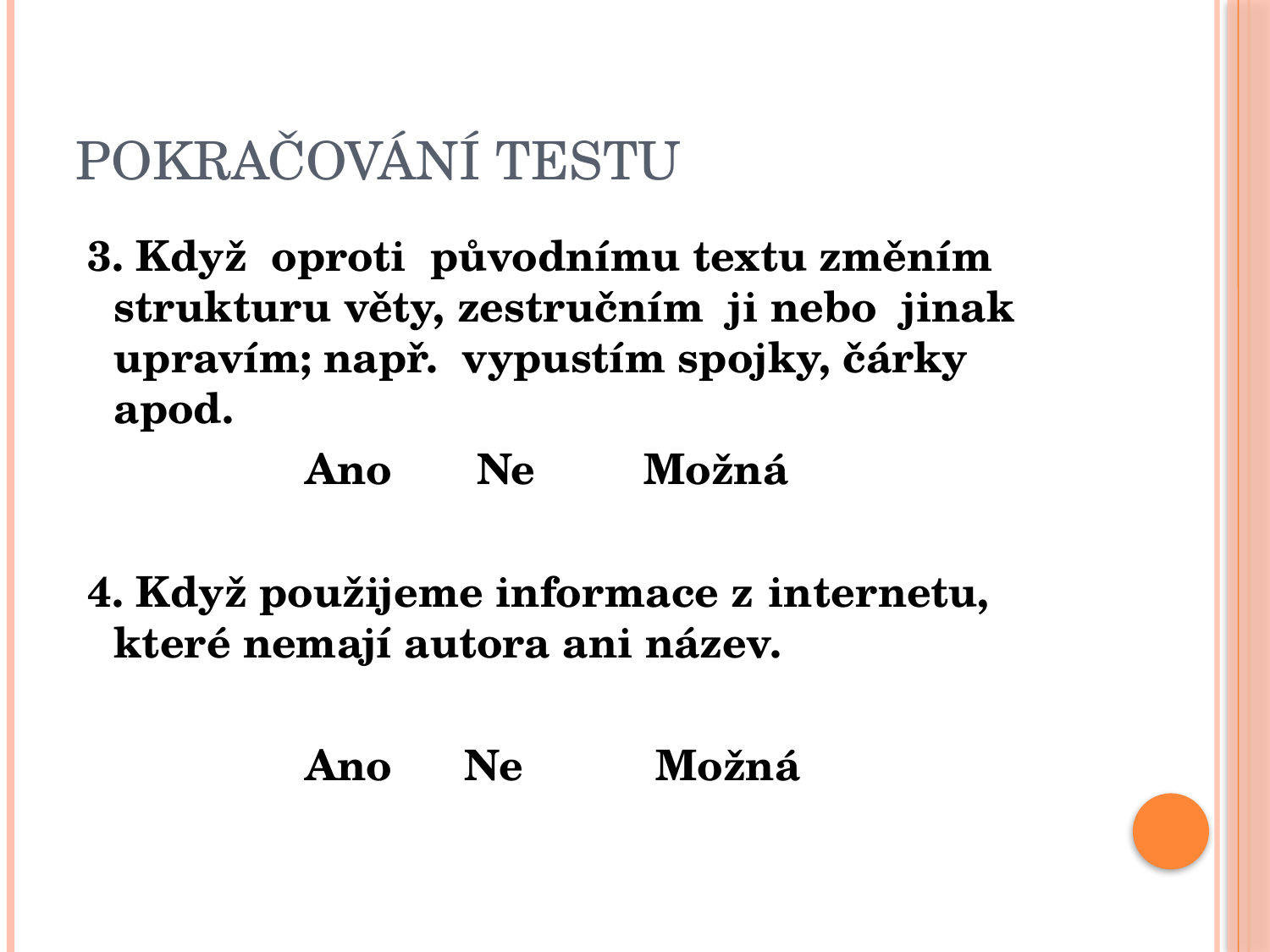

# Pokračování testu
 3. Když  oproti  původnímu textu změním strukturu věty, zestručním  ji nebo  jinak upravím; např.  vypustím spojky, čárky apod.
                   Ano       Ne         Možná

 4. Když použijeme informace z internetu, které nemají autora ani název.

                   Ano      Ne           Možná